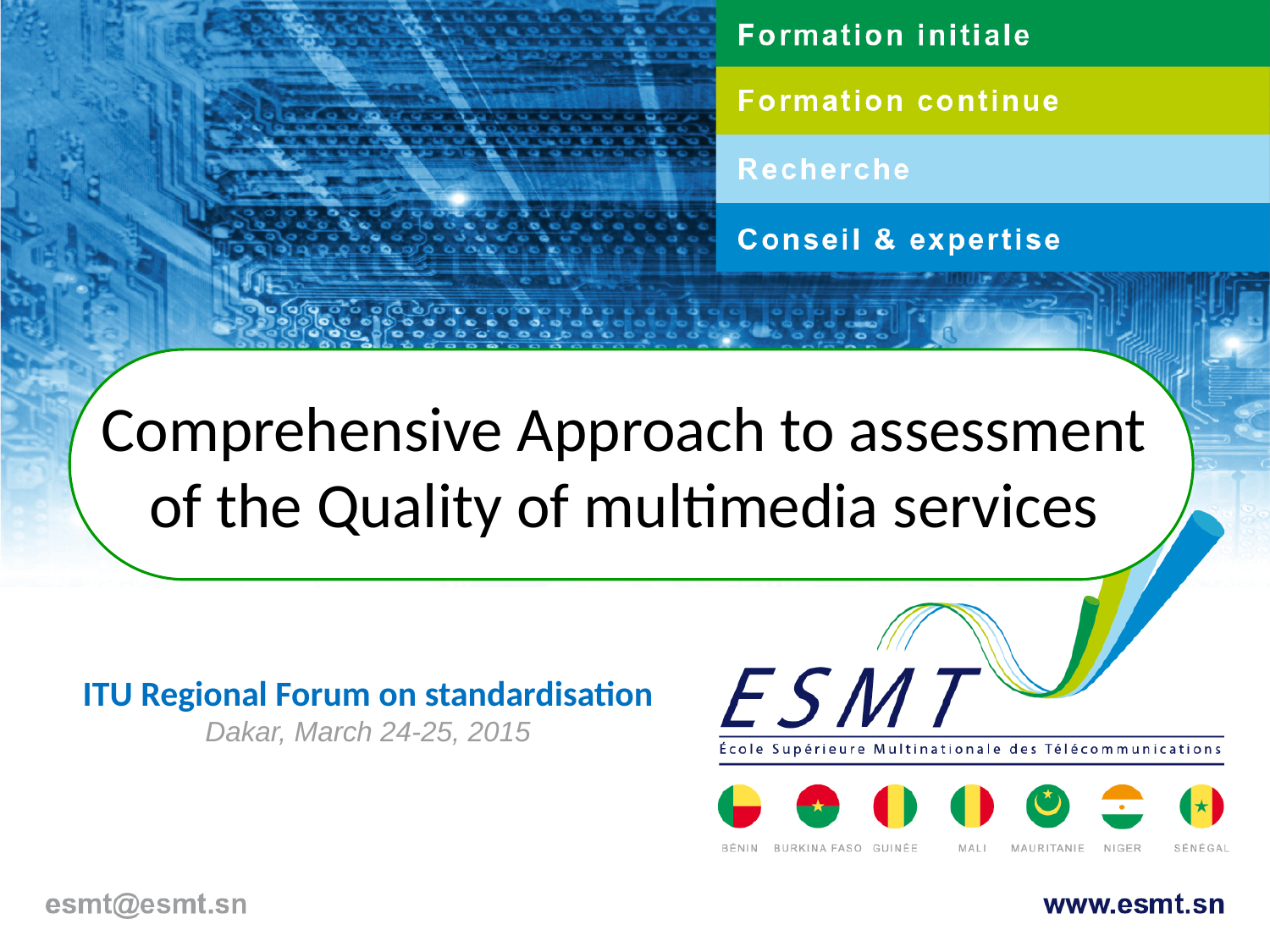

Comprehensive Approach to assessment
of the Quality of multimedia services
ITU Regional Forum on standardisation
Dakar, March 24-25, 2015